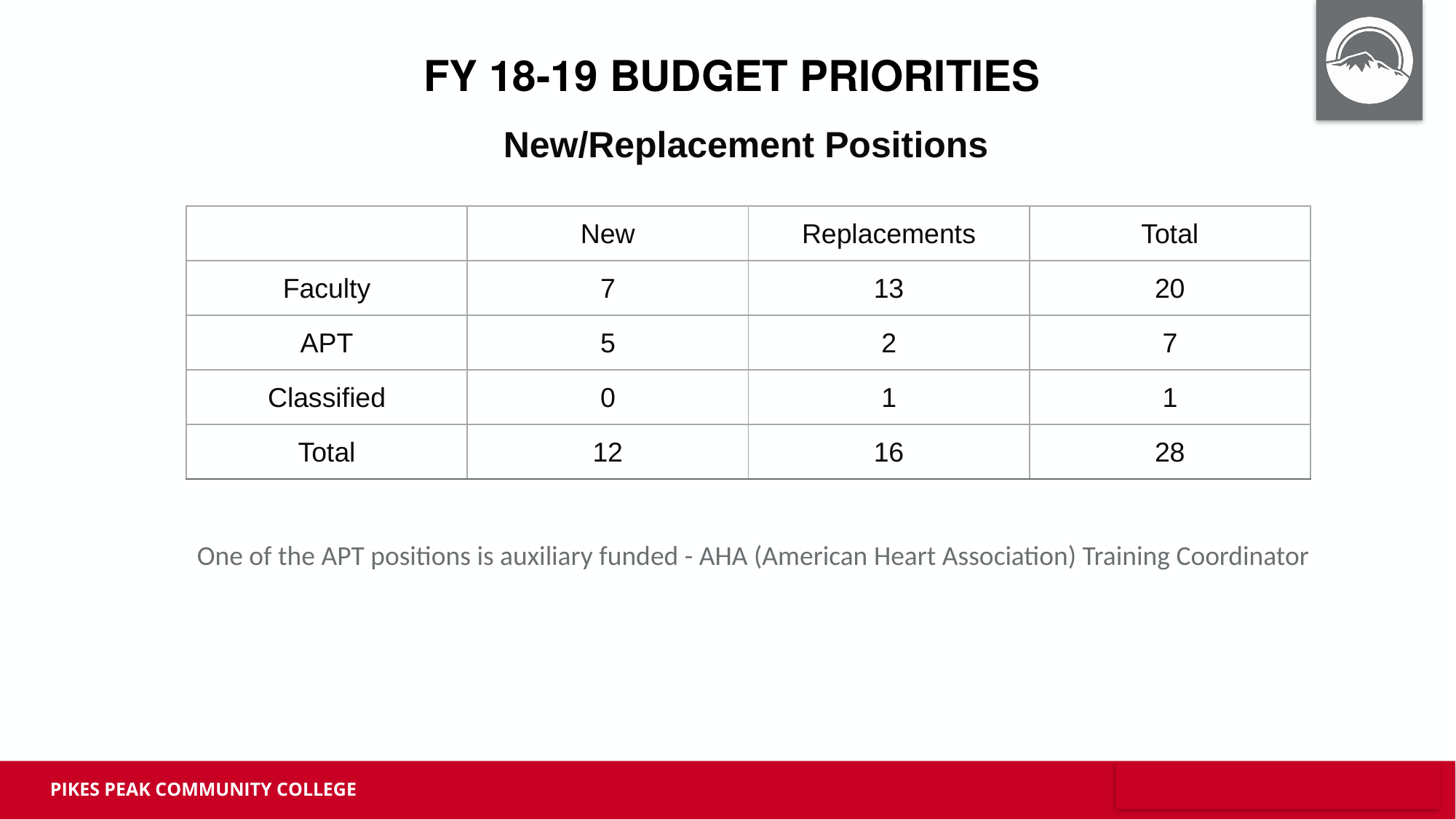

FY 18-19 BUDGET PRIORITIES
New/Replacement Positions

|  | New | Replacements | Total |
| --- | --- | --- | --- |
| Faculty | 7 | 13 | 20 |
| APT | 5 | 2 | 7 |
| Classified | 0 | 1 | 1 |
| Total | 12 | 16 | 28 |
One of the APT positions is auxiliary funded - AHA (American Heart Association) Training Coordinator